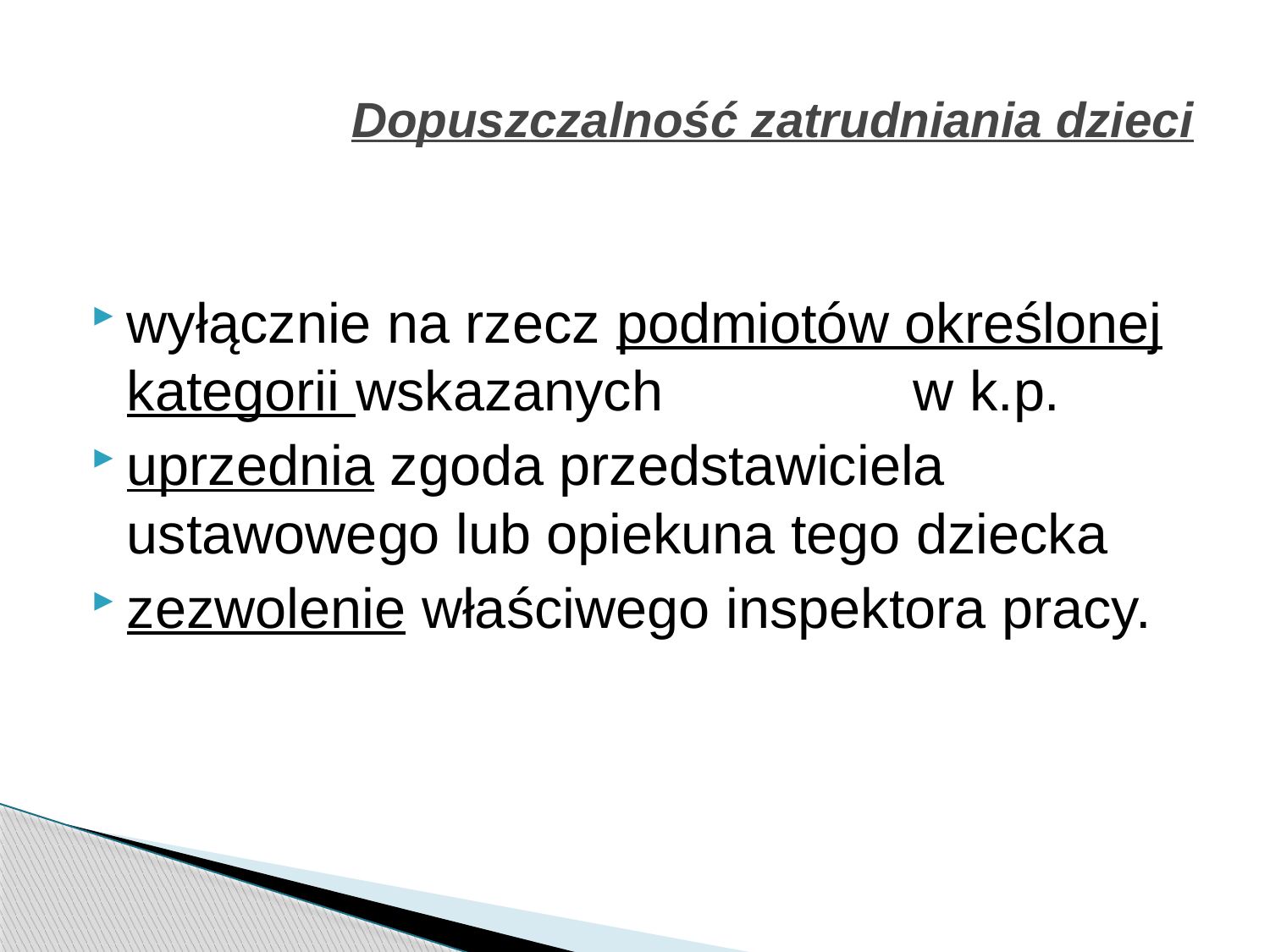

# Dopuszczalność zatrudniania dzieci

wyłącznie na rzecz podmiotów określonej kategorii wskazanych                w k.p.
uprzednia zgoda przedstawiciela ustawowego lub opiekuna tego dziecka
zezwolenie właściwego inspektora pracy.